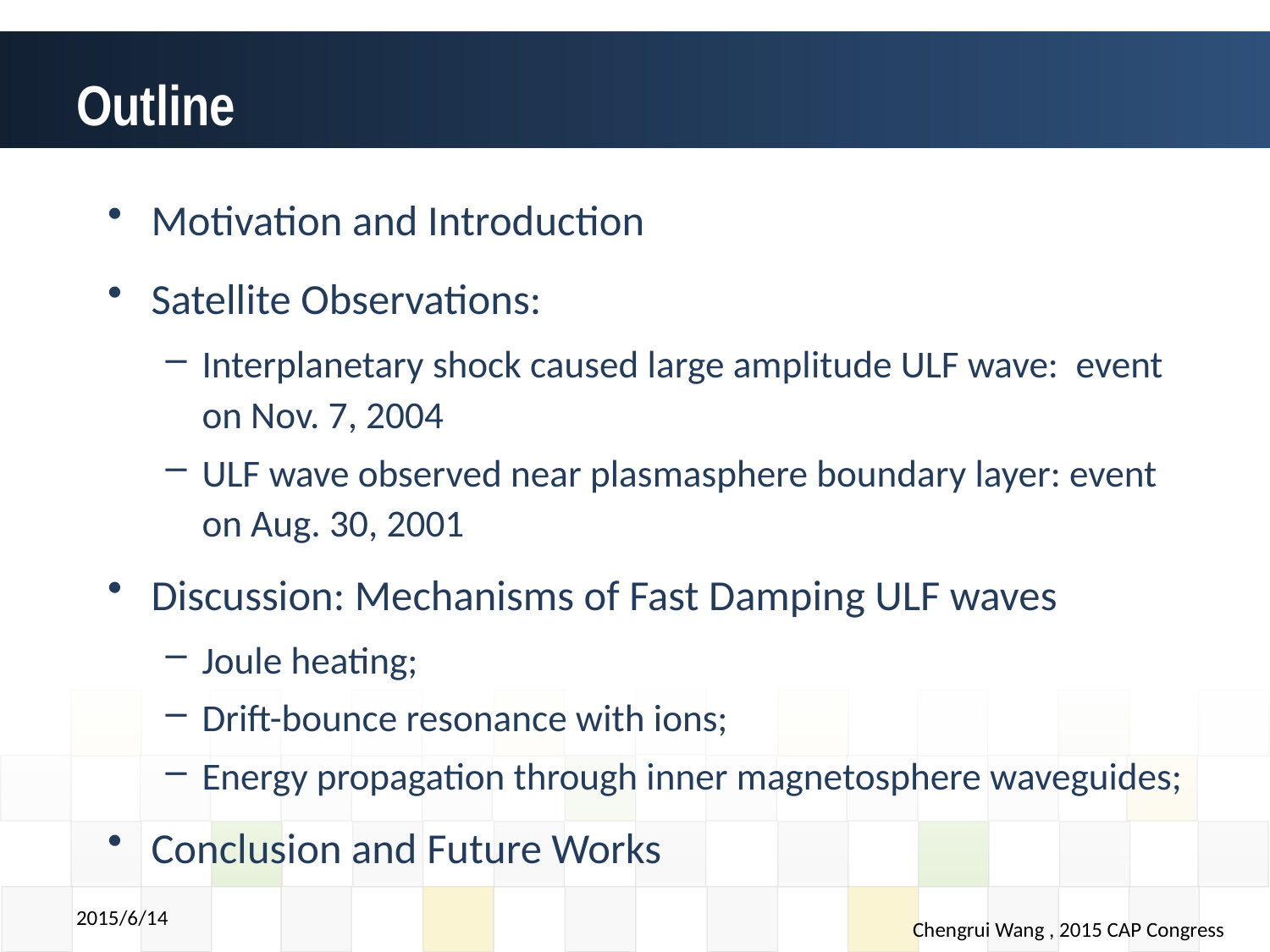

# Outline
Motivation and Introduction
Satellite Observations:
Interplanetary shock caused large amplitude ULF wave:  event on Nov. 7, 2004
ULF wave observed near plasmasphere boundary layer: event on Aug. 30, 2001
Discussion: Mechanisms of Fast Damping ULF waves
Joule heating;
Drift-bounce resonance with ions;
Energy propagation through inner magnetosphere waveguides;
Conclusion and Future Works
2015/6/14
Chengrui Wang , 2015 CAP Congress